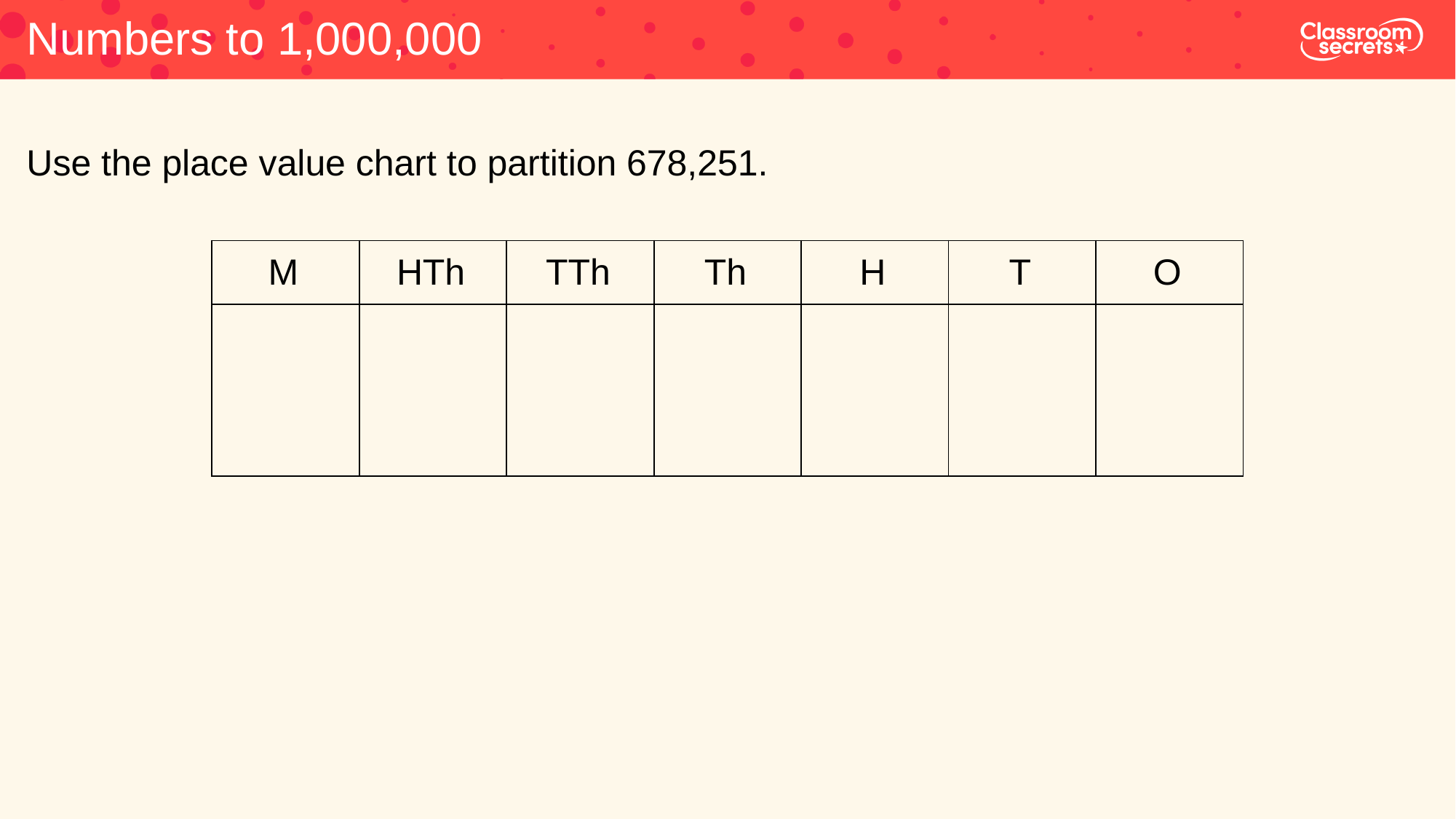

Numbers to 1,000,000
Use the place value chart to partition 678,251.
| M | HTh | TTh | Th | H | T | O |
| --- | --- | --- | --- | --- | --- | --- |
|  |  |  |  |  |  |  |